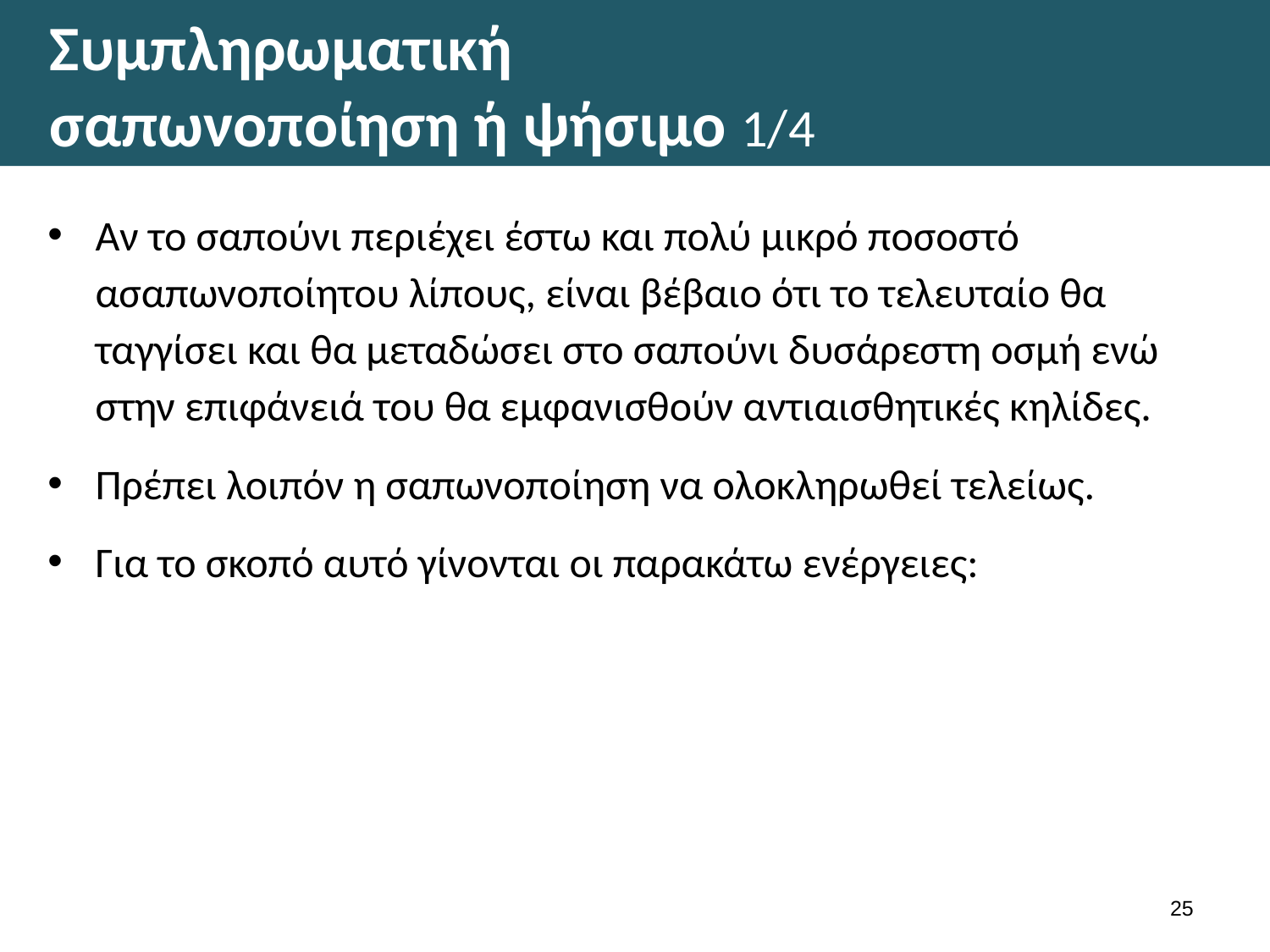

# Συμπληρωματική σαπωνοποίηση ή ψήσιμο 1/4
Αν το σαπούνι περιέχει έστω και πολύ μικρό ποσοστό ασαπωνοποίητου λίπους, είναι βέβαιο ότι το τελευταίο θα ταγγίσει και θα μεταδώσει στο σαπούνι δυσάρεστη οσμή ενώ στην επιφάνειά του θα εμφανισθούν αντιαισθητικές κηλίδες.
Πρέπει λοιπόν η σαπωνοποίηση να ολοκληρωθεί τελείως.
Για το σκοπό αυτό γίνονται οι παρακάτω ενέργειες:
25